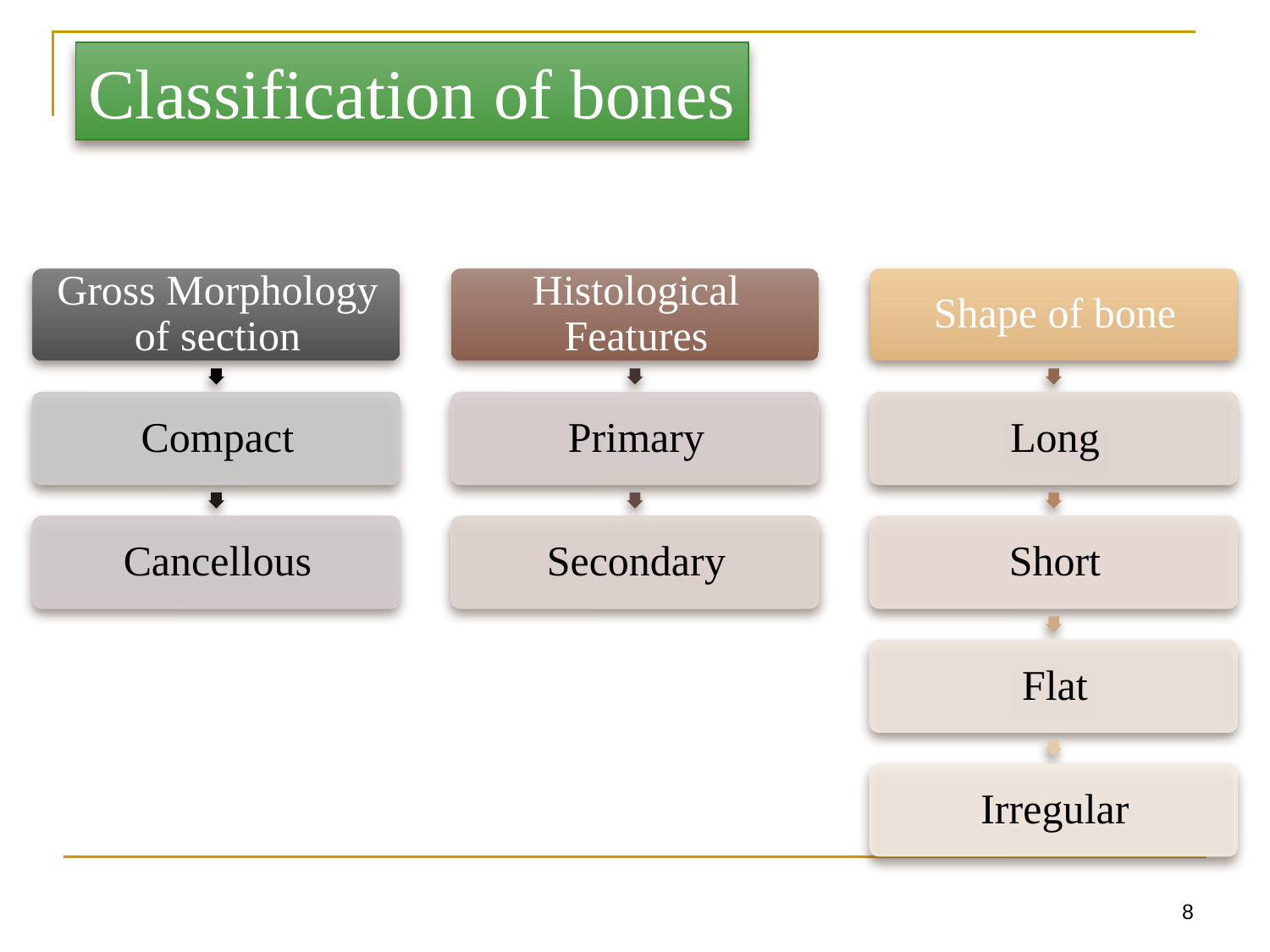

Classification of bones
Gross Morphology of section
Compact
Cancellous
Histological Features
Primary
Secondary
Shape of bone
Long
Short
Flat
Irregular
8